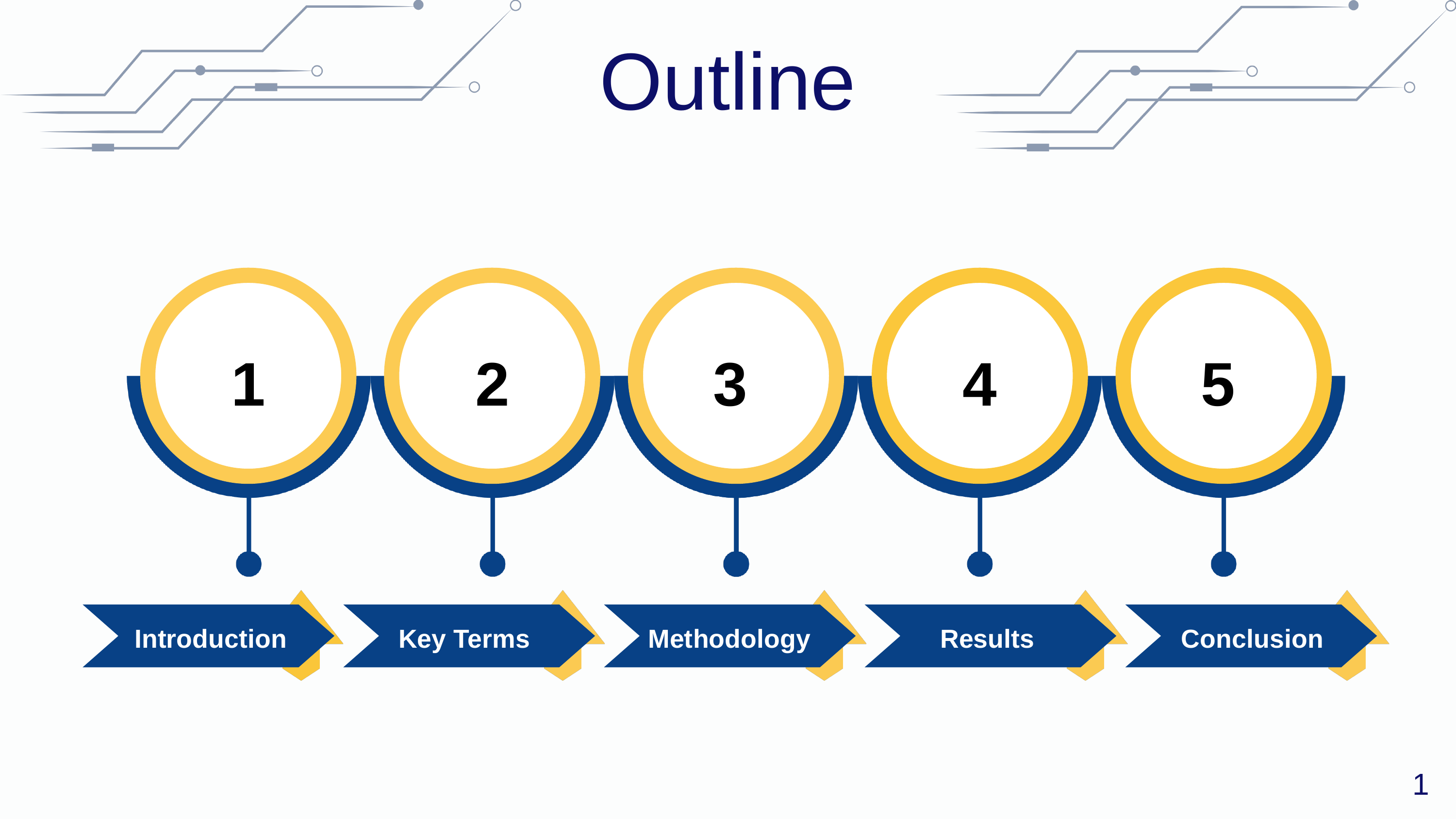

Outline

3
4
1
2
5

Introduction
Key Terms
Methodology
Results
Conclusion
1